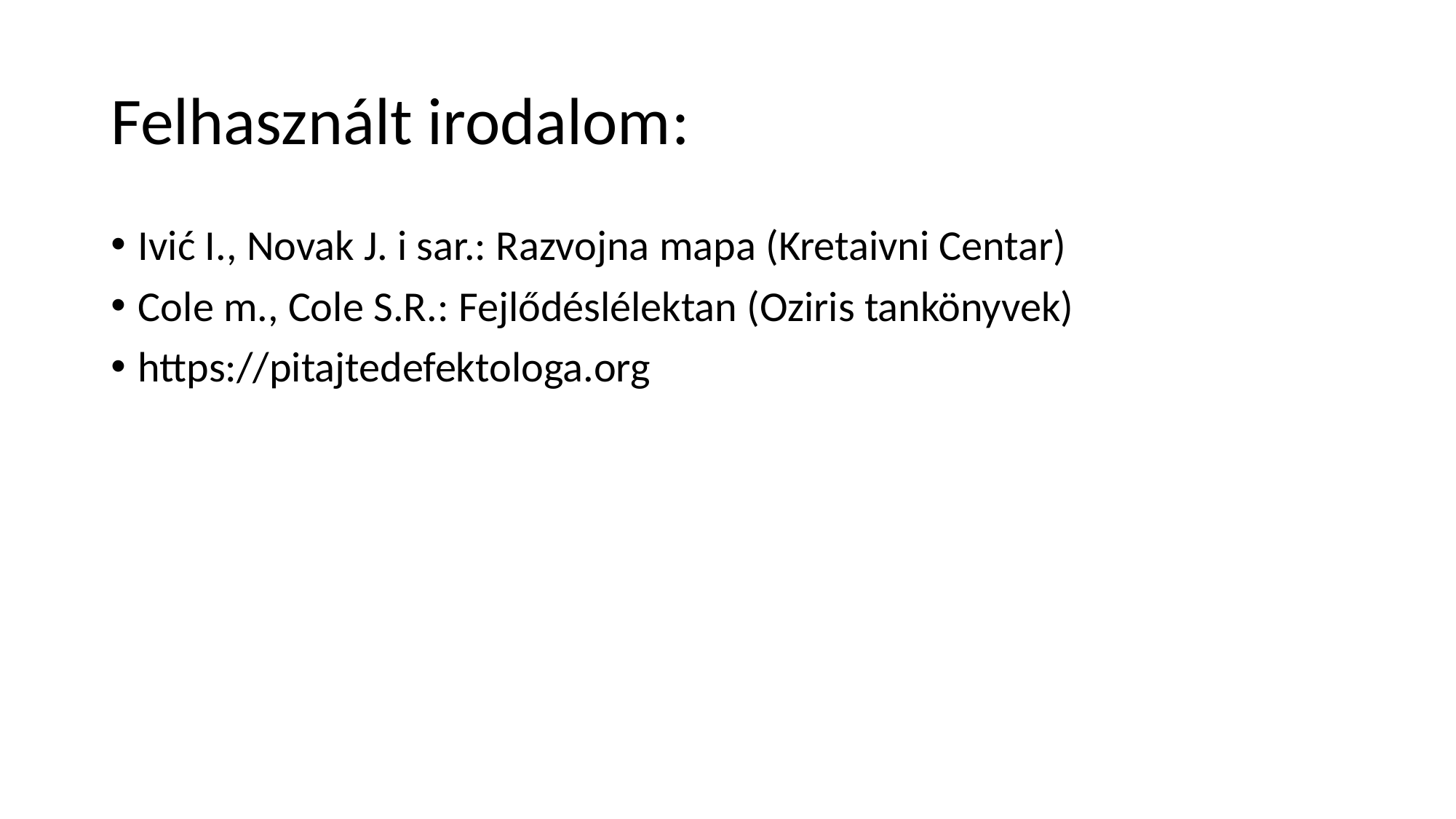

# Felhasznált irodalom:
Ivić I., Novak J. i sar.: Razvojna mapa (Kretaivni Centar)
Cole m., Cole S.R.: Fejlődéslélektan (Oziris tankönyvek)
https://pitajtedefektologa.org